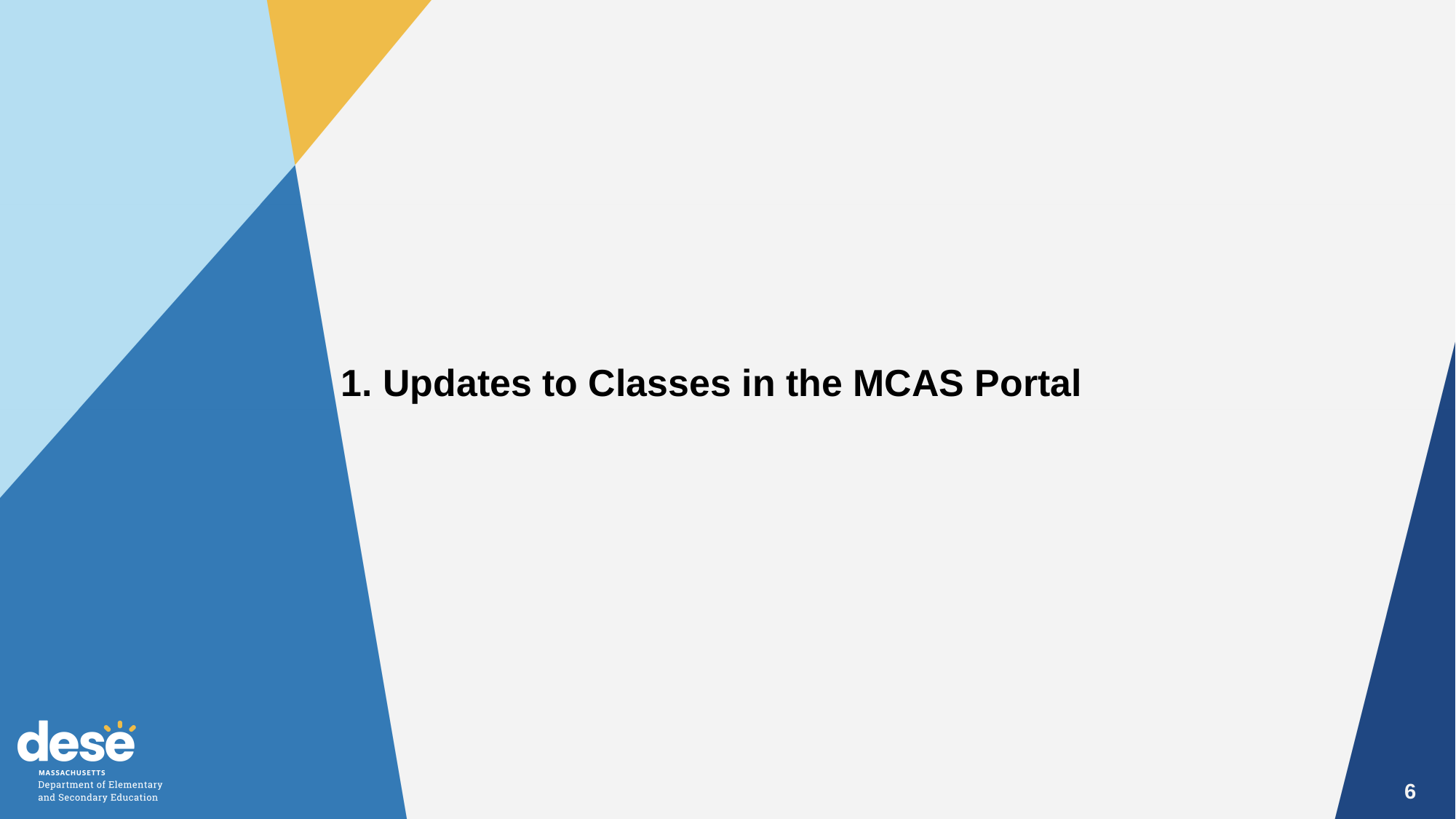

1. Updates to Classes in the MCAS Portal
6